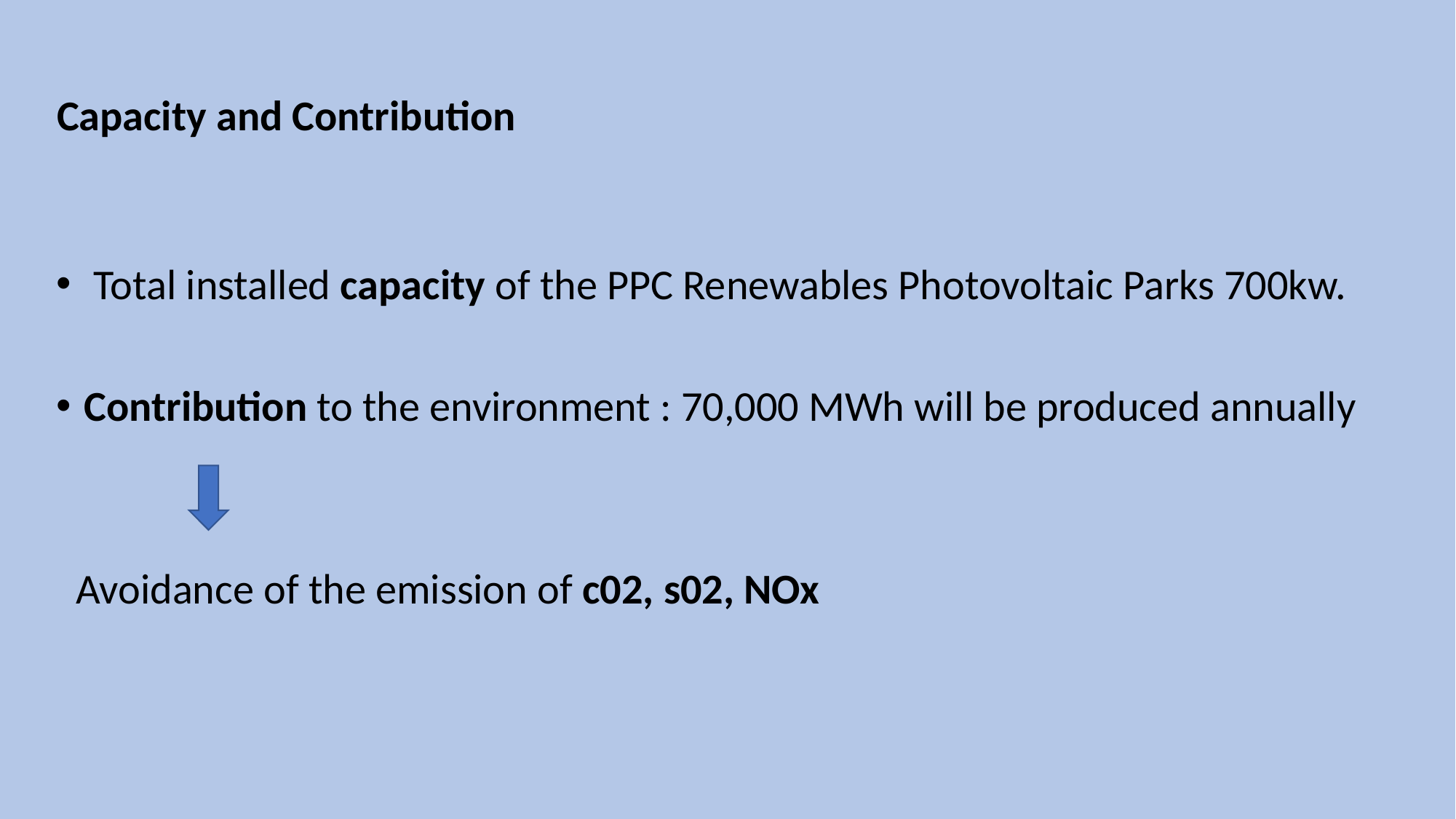

Capacity and Contribution
 Total installed capacity of the PPC Renewables Photovoltaic Parks 700kw.

Contribution to the environment : 70,000 MWh will be produced annually

  Avoidance of the emission of c02, s02, NOx